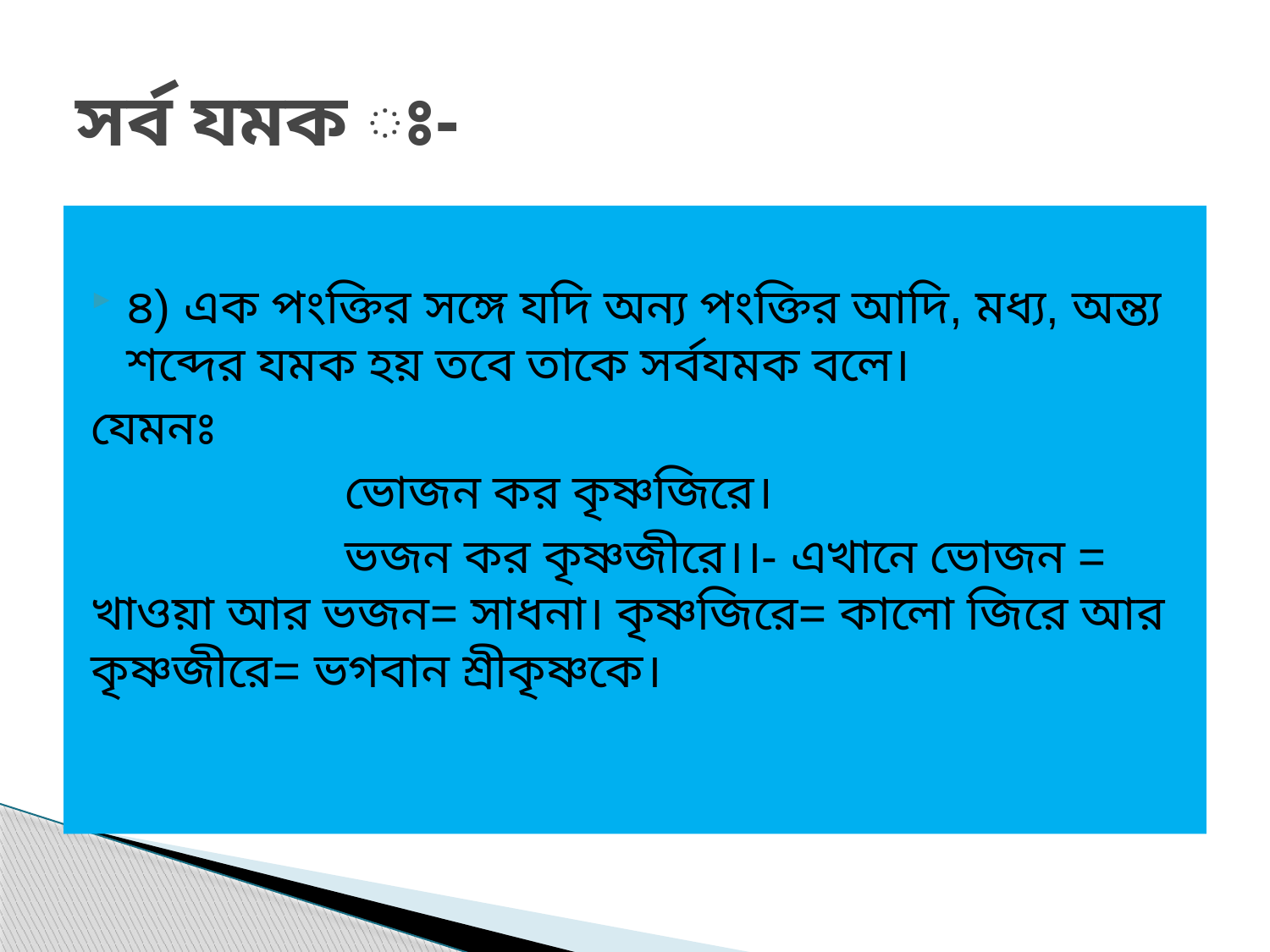

# সর্ব যমক ঃ-

৪) এক পংক্তির সঙ্গে যদি অন্য পংক্তির আদি, মধ্য, অন্ত্য শব্দের যমক হয় তবে তাকে সর্বযমক বলে।
যেমনঃ
		ভোজন কর কৃষ্ণজিরে।
		ভজন কর কৃষ্ণজীরে।।- এখানে ভোজন = খাওয়া আর ভজন= সাধনা। কৃষ্ণজিরে= কালো জিরে আর কৃষ্ণজীরে= ভগবান শ্রীকৃষ্ণকে।